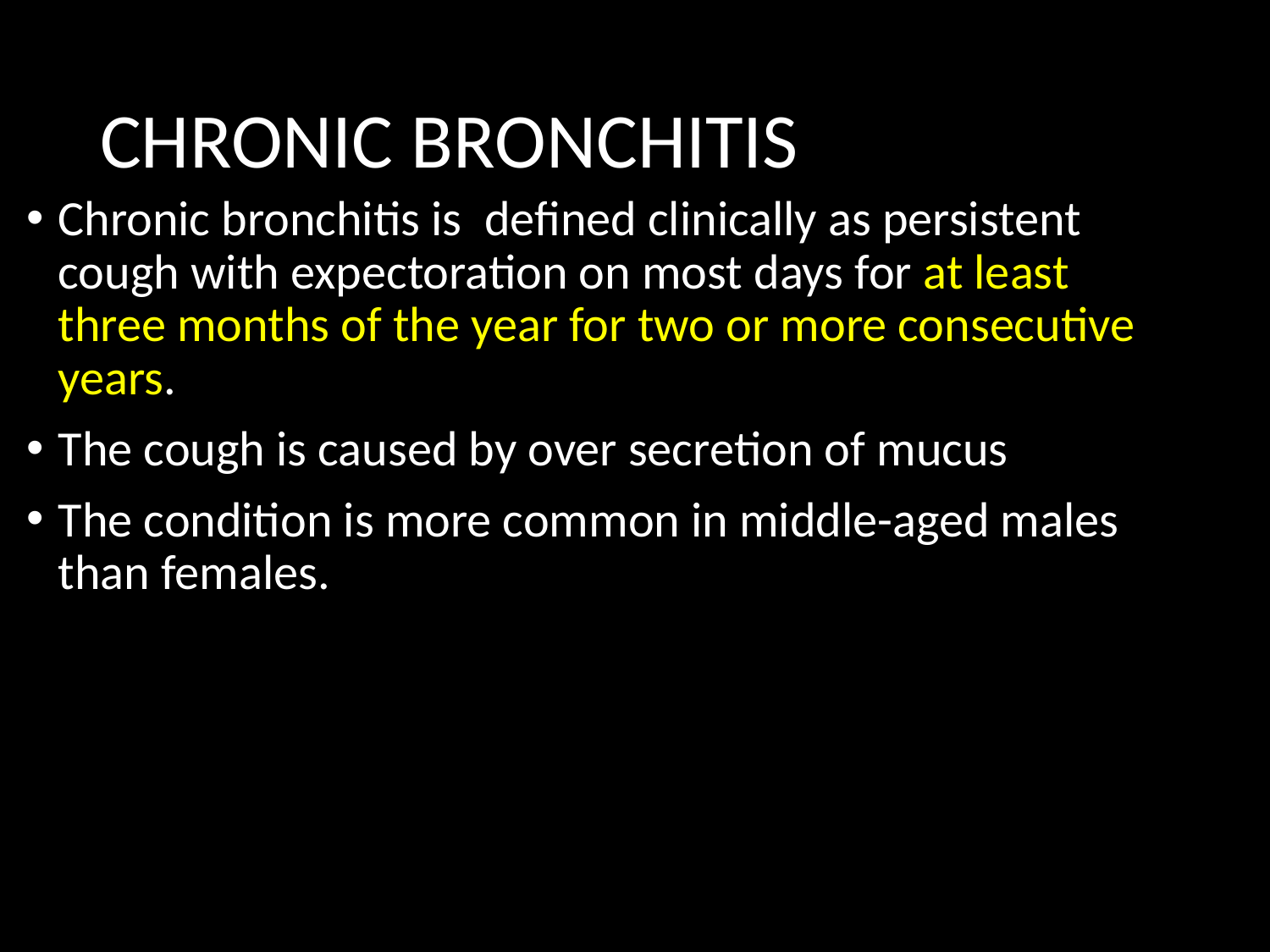

# CHRONIC BRONCHITIS
Chronic bronchitis is  defined clinically as persistent cough with expectoration on most days for at least three months of the year for two or more consecutive years.
The cough is caused by over secretion of mucus
The condition is more common in middle-aged males than females.